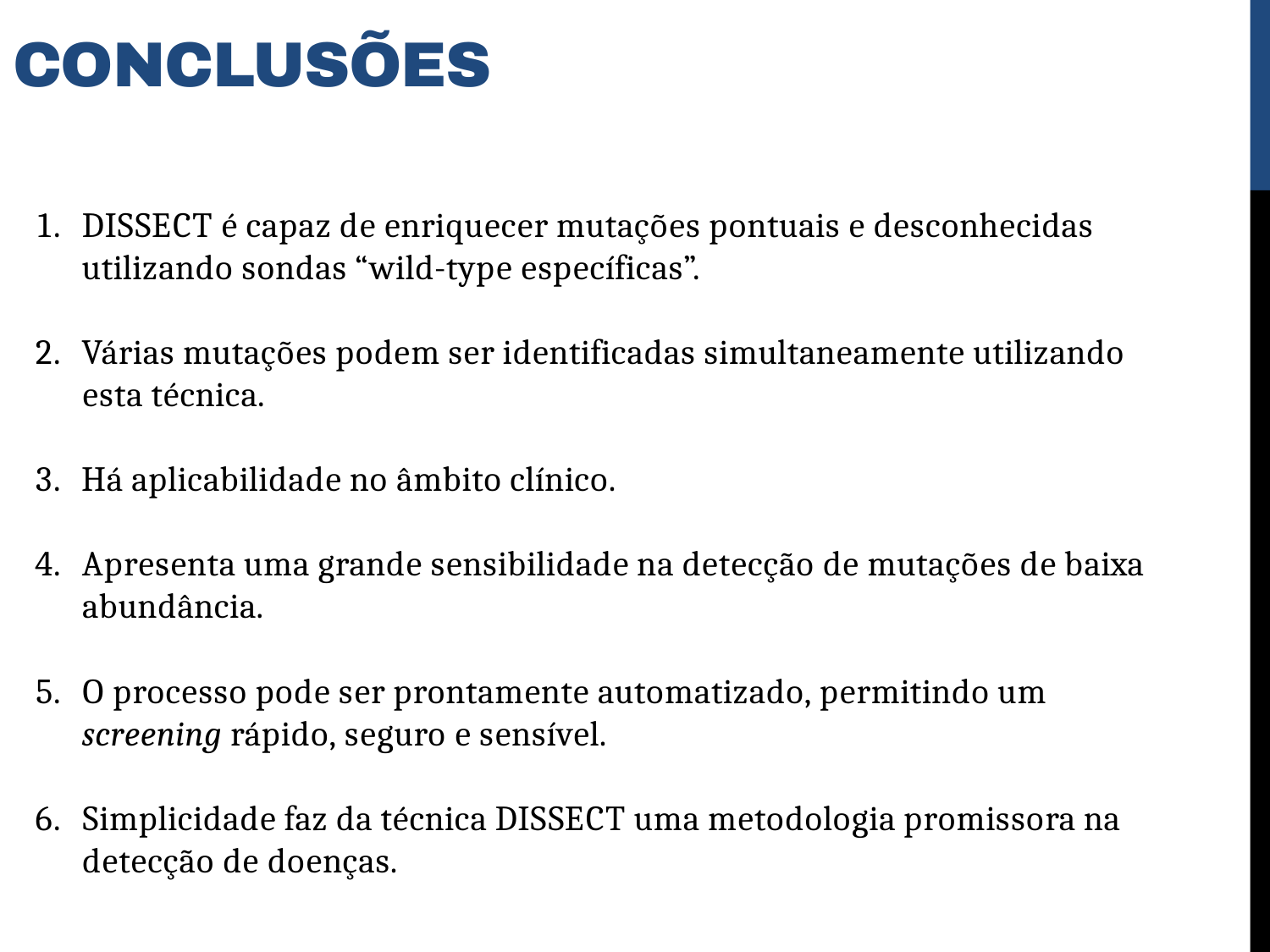

# CONCLUSÕES
DISSECT é capaz de enriquecer mutações pontuais e desconhecidas utilizando sondas “wild-type específicas”.

Várias mutações podem ser identificadas simultaneamente utilizando esta técnica.

Há aplicabilidade no âmbito clínico.

Apresenta uma grande sensibilidade na detecção de mutações de baixa abundância.

O processo pode ser prontamente automatizado, permitindo um screening rápido, seguro e sensível.

Simplicidade faz da técnica DISSECT uma metodologia promissora na detecção de doenças.